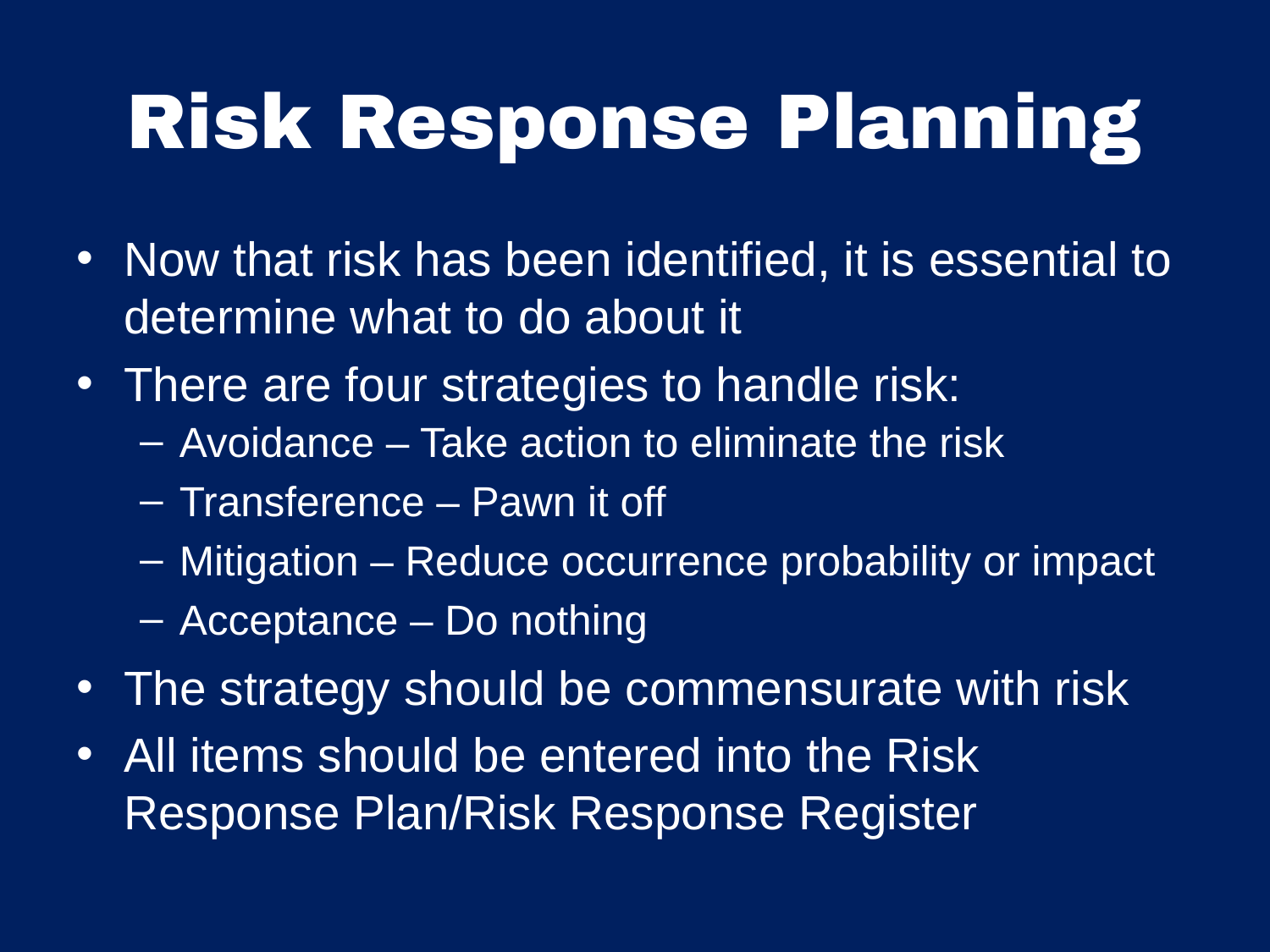

# Risk Response Planning
Now that risk has been identified, it is essential to determine what to do about it
There are four strategies to handle risk:
Avoidance – Take action to eliminate the risk
Transference – Pawn it off
Mitigation – Reduce occurrence probability or impact
Acceptance – Do nothing
The strategy should be commensurate with risk
All items should be entered into the Risk Response Plan/Risk Response Register